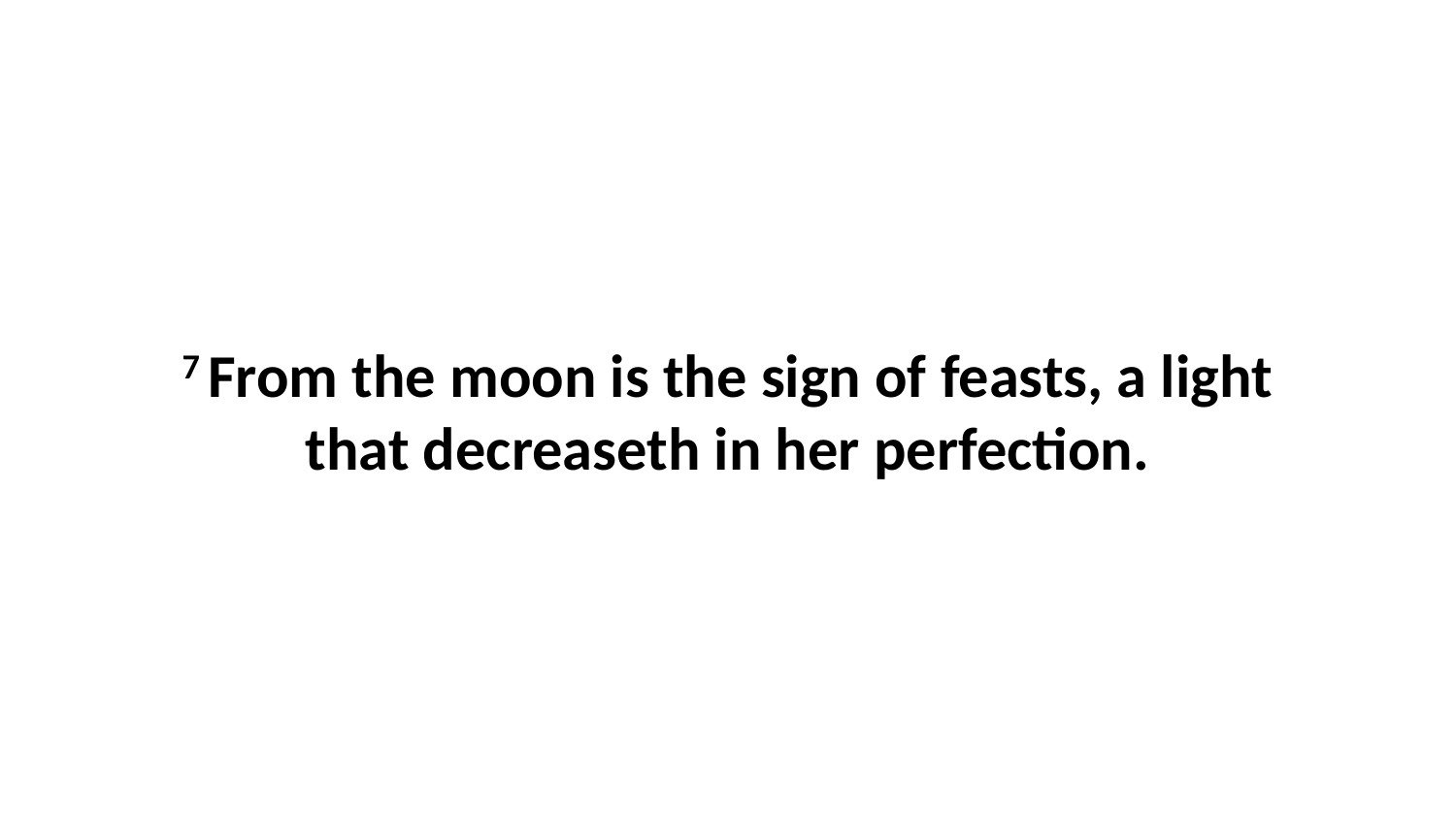

7 From the moon is the sign of feasts, a light that decreaseth in her perfection.